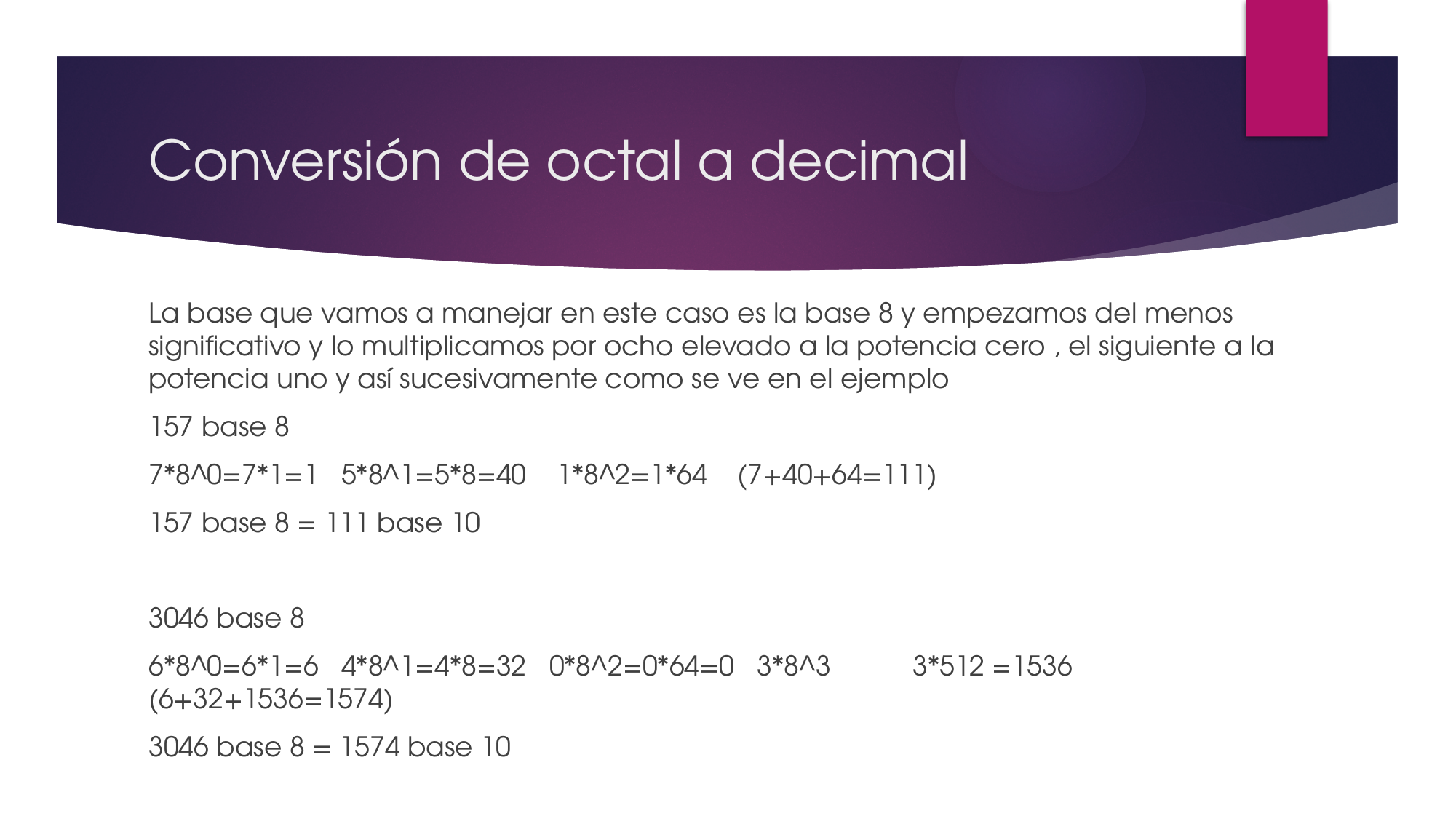

# Conversión de octal a decimal
La base que vamos a manejar en este caso es la base 8 y empezamos del menos significativo y lo multiplicamos por ocho elevado a la potencia cero , el siguiente a la potencia uno y así sucesivamente como se ve en el ejemplo
157 base 8
7*8^0=7*1=1   5*8^1=5*8=40    1*8^2=1*64    (7+40+64=111)
157 base 8 = 111 base 10

3046 base 8
6*8^0=6*1=6   4*8^1=4*8=32   0*8^2=0*64=0   3*8^3	3*512 =1536  (6+32+1536=1574)
3046 base 8 = 1574 base 10